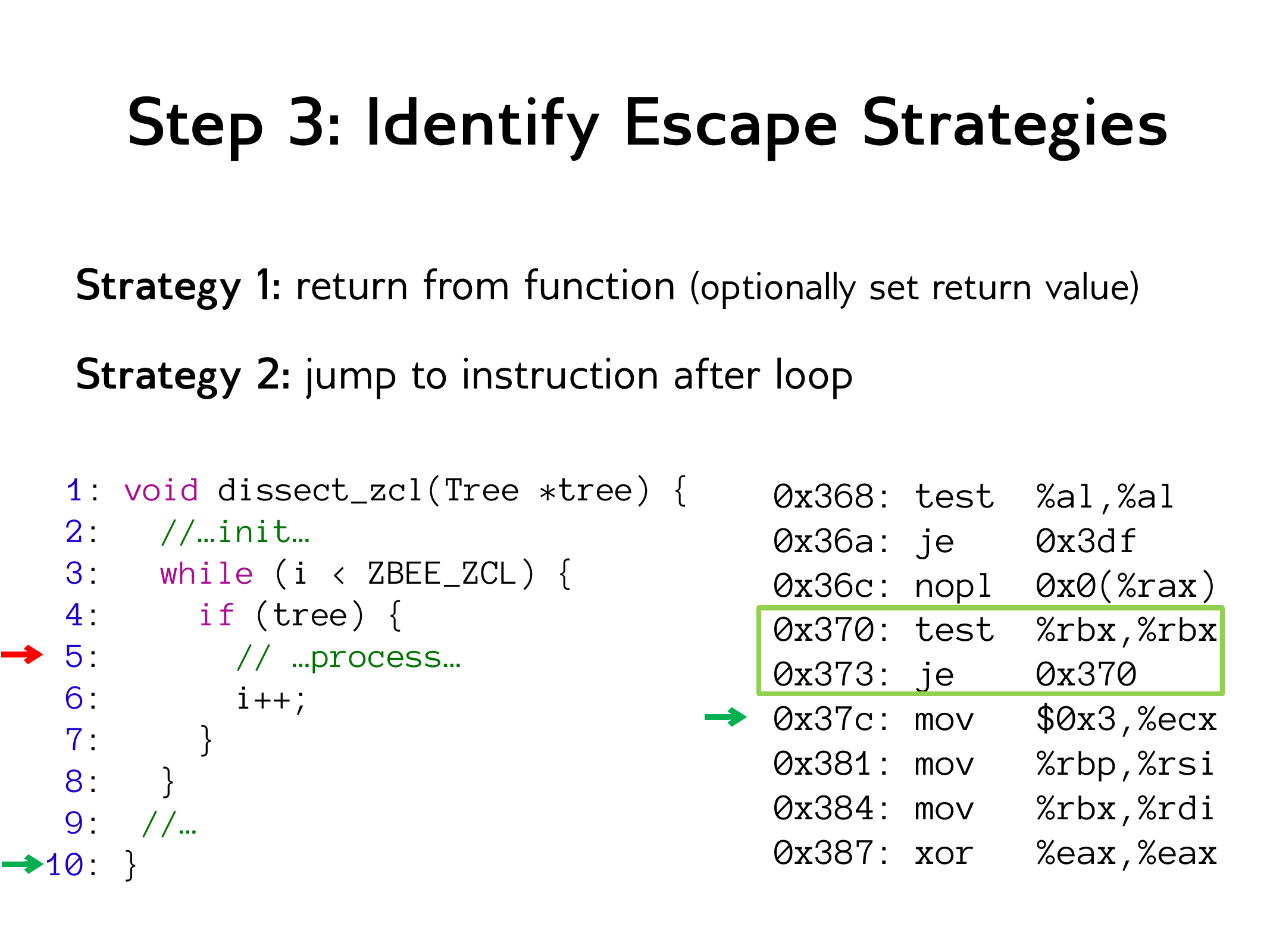

# Step 3: Identify Escape Strategies
Strategy 1: return from function (optionally set return value)
Strategy 2: jump to instruction after loop
  1: void dissect_zcl(Tree *tree) {
 2:   //…init…
 3:   while (i < ZBEE_ZCL) {
 4:     if (tree) {
 5:       // …process…
 6:       i++;
 7:     }
 8:   }
 9:  //…
10: }

0x368: test  %al,%al
0x36a: je    0x3df
0x36c: nopl  0x0(%rax)
0x370: test  %rbx,%rbx
0x373: je    0x370
0x37c: mov   $0x3,%ecx
0x381: mov   %rbp,%rsi
0x384: mov   %rbx,%rdi
0x387: xor   %eax,%eax